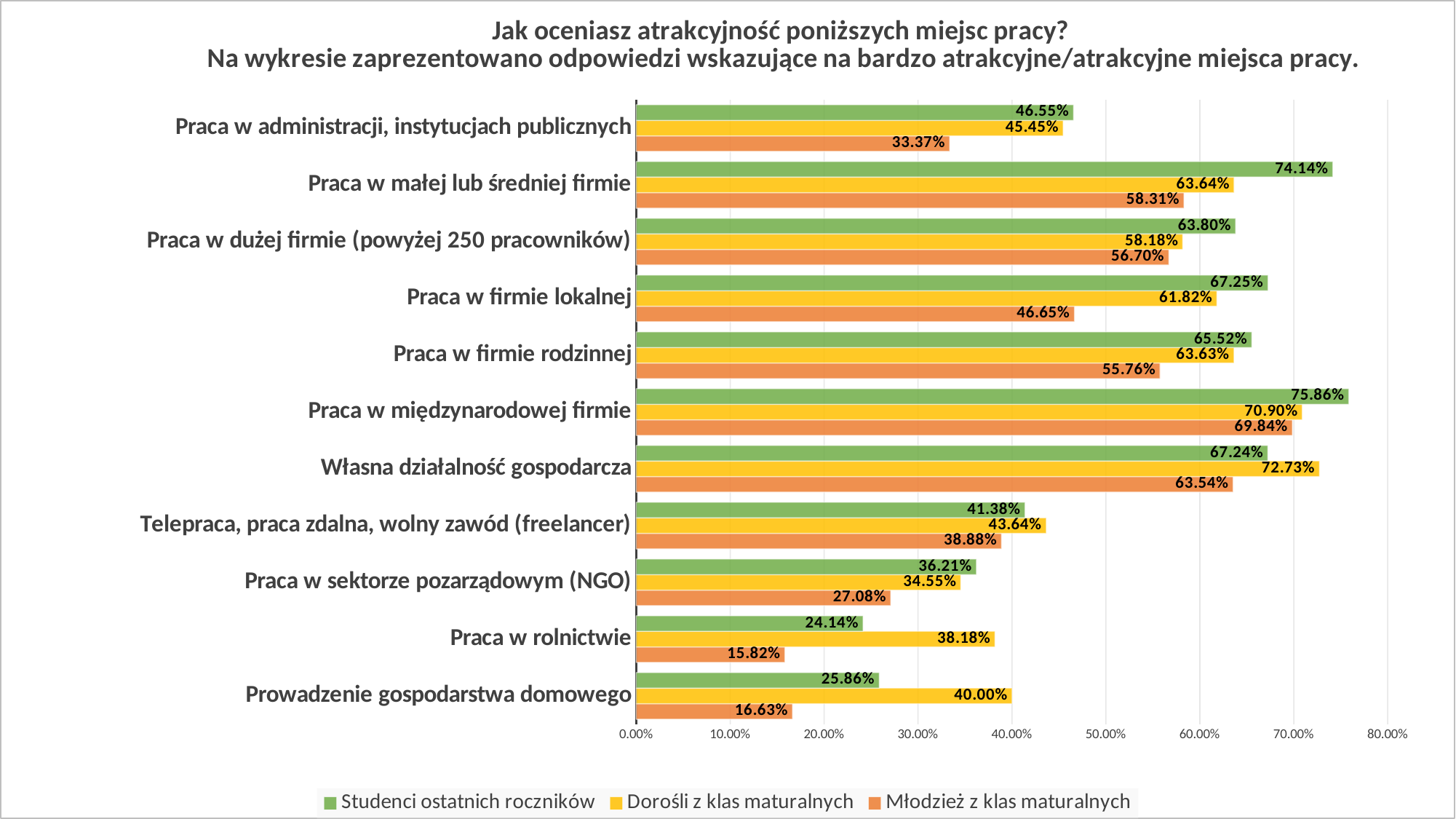

### Chart: Jak oceniasz atrakcyjność poniższych miejsc pracy?
Na wykresie zaprezentowano odpowiedzi wskazujące na bardzo atrakcyjne/atrakcyjne miejsca pracy.

| Category | Młodzież z klas maturalnych | Dorośli z klas maturalnych | Studenci ostatnich roczników |
|---|---|---|---|
| Prowadzenie gospodarstwa domowego | 0.1663 | 0.4 | 0.2586 |
| Praca w rolnictwie | 0.1582 | 0.3818 | 0.2414 |
| Praca w sektorze pozarządowym (NGO) | 0.2708 | 0.3455 | 0.3621 |
| Telepraca, praca zdalna, wolny zawód (freelancer) | 0.3888 | 0.4364 | 0.4138 |
| Własna działalność gospodarcza | 0.6354 | 0.7273 | 0.6724 |
| Praca w międzynarodowej firmie | 0.6984 | 0.709 | 0.7586 |
| Praca w firmie rodzinnej | 0.5576 | 0.6363 | 0.6552 |
| Praca w firmie lokalnej | 0.4665 | 0.6182 | 0.6725 |
| Praca w dużej firmie (powyżej 250 pracowników) | 0.567 | 0.5818 | 0.638 |
| Praca w małej lub średniej firmie | 0.5831 | 0.6364 | 0.7414 |
| Praca w administracji, instytucjach publicznych | 0.3337 | 0.4545 | 0.4655 |